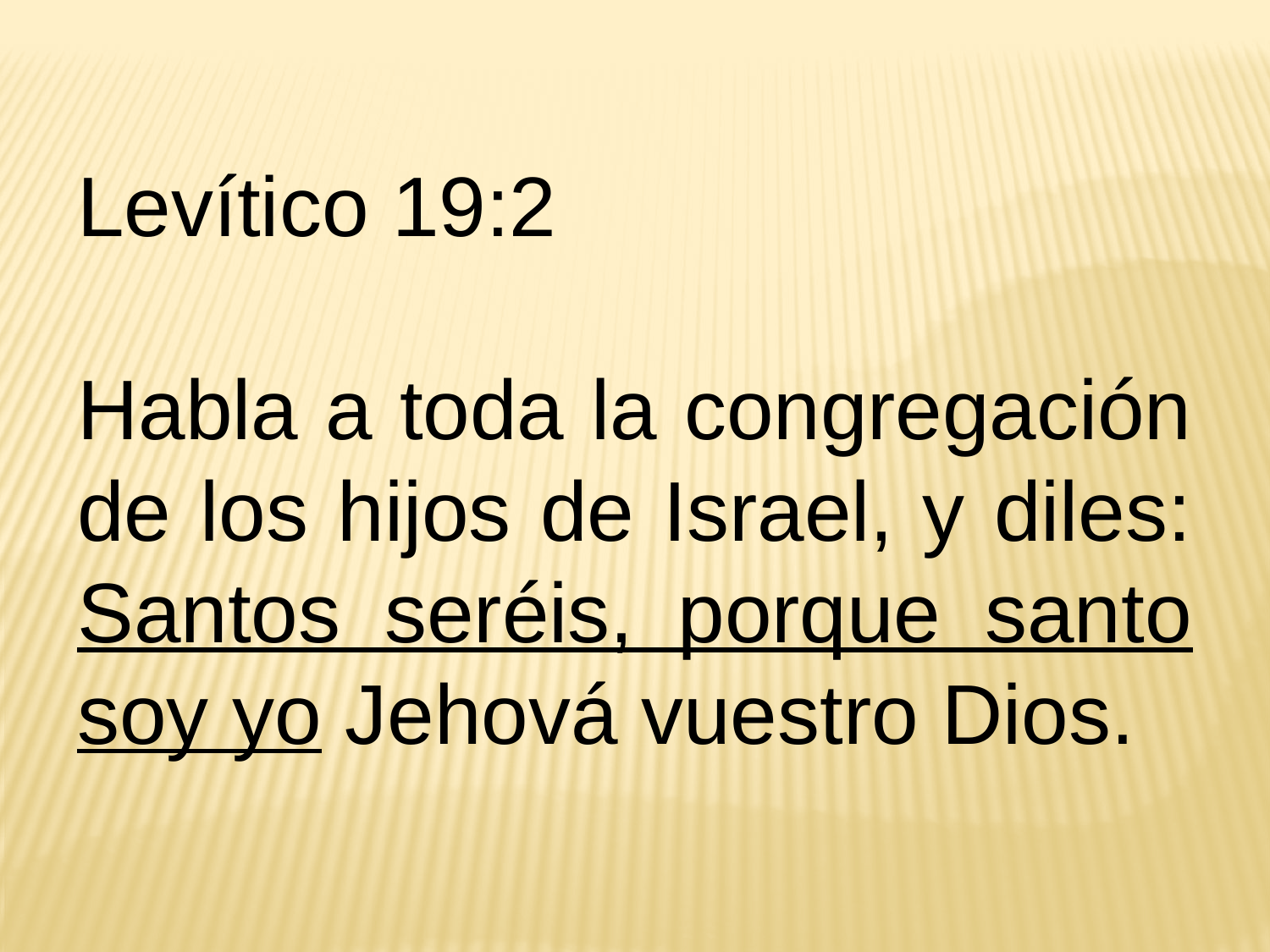

Levítico 19:2

Habla a toda la congregación de los hijos de Israel, y diles: Santos seréis, porque santo soy yo Jehová vuestro Dios.